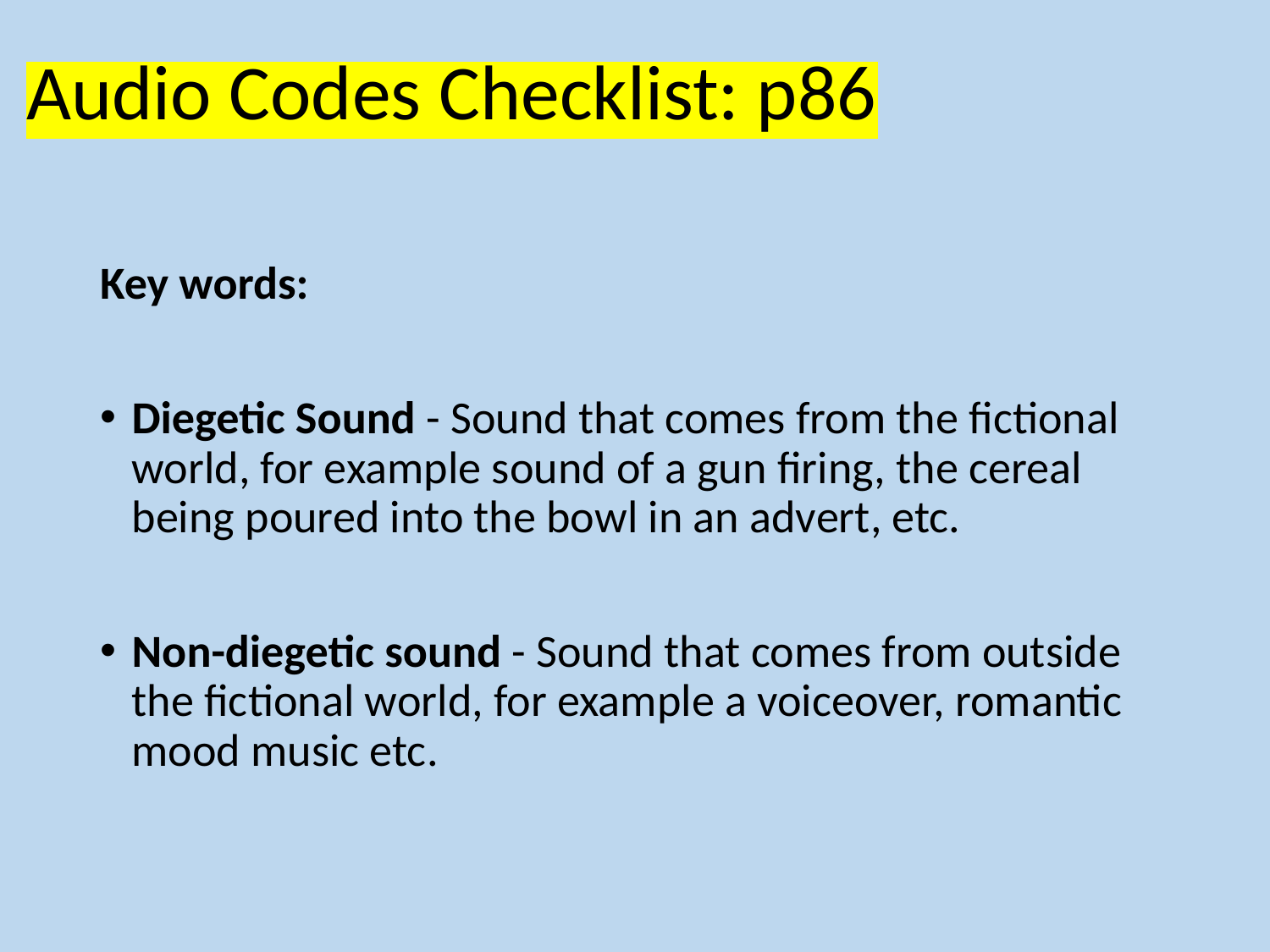

# Audio Codes Checklist: p86
Key words:

Diegetic Sound - Sound that comes from the fictional world, for example sound of a gun firing, the cereal being poured into the bowl in an advert, etc.

Non-diegetic sound - Sound that comes from outside the fictional world, for example a voiceover, romantic mood music etc.